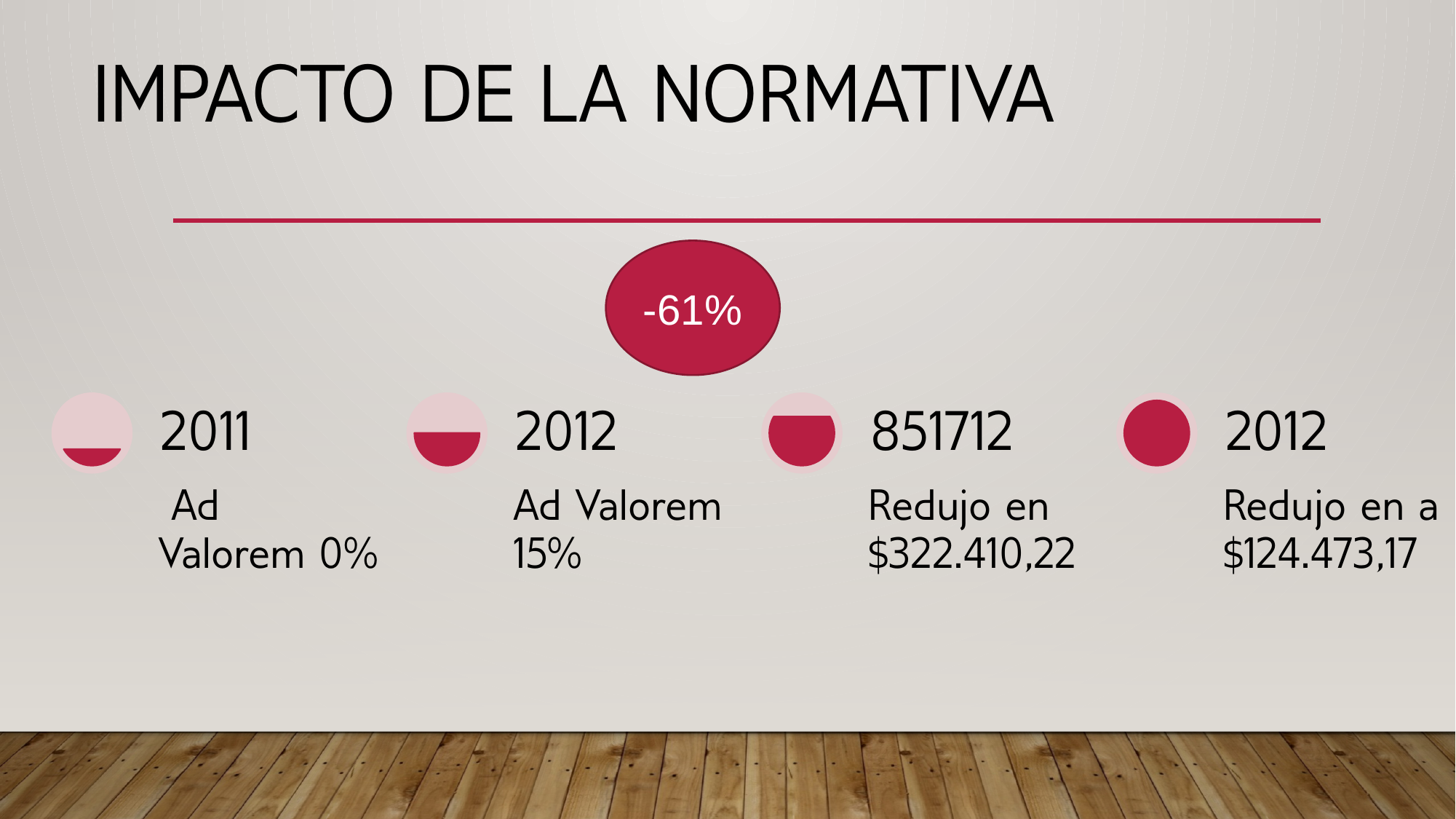

IMPACTO DE LA NORMATIVA
-61%
 Ad Valorem 0%
2011
Ad Valorem 15%
2012
Redujo en $322.410,22
851712
Redujo en a $124.473,17
2012